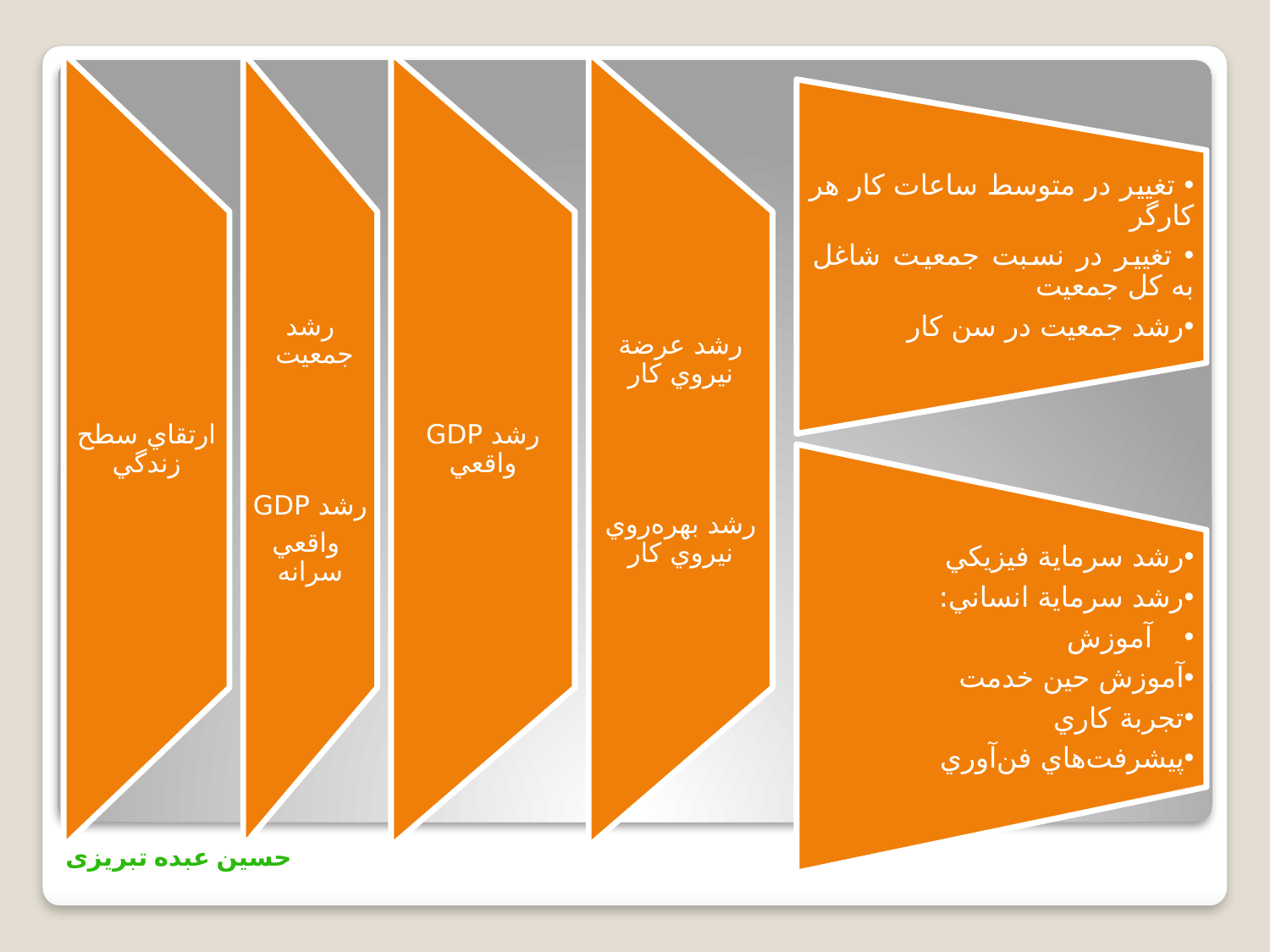

ارتقاي سطح زندگي
رشد جمعيت

رشد GDP
 واقعي سرانه
رشد GDP واقعي
رشد عرضة نيروي كار

رشد بهره‌روي نيروي كار
 تغيير در متوسط ساعات كار هر كارگر
 تغيير در نسبت جمعيت شاغل به كل جمعيت
رشد جمعيت در سن كار

رشد سرماية فيزيكي
رشد سرماية انساني:
	آموزش
	آموزش حين خدمت
	تجربة كاري
پيشرفت‌هاي فن‌آوري